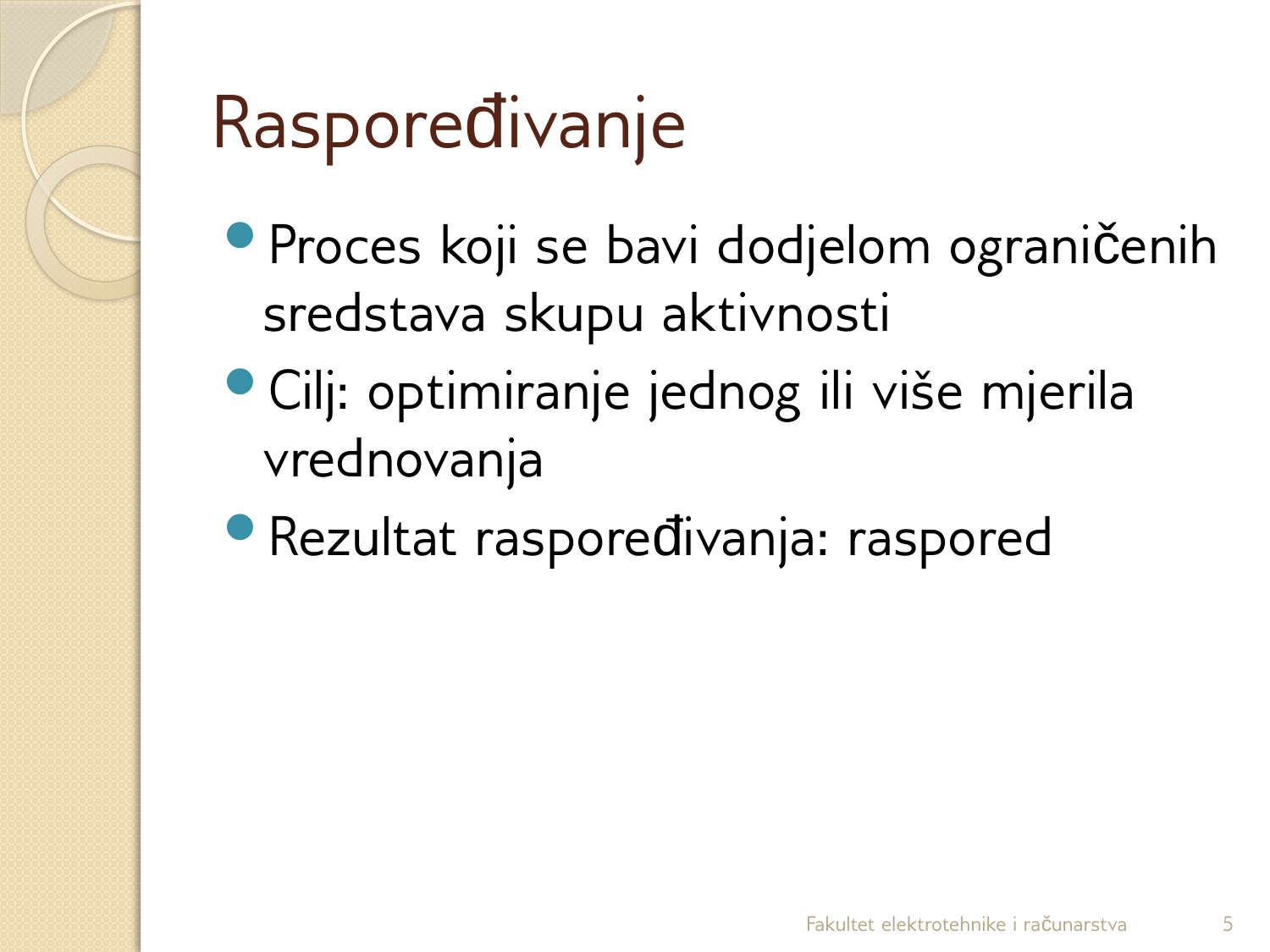

# Raspoređivanje
Proces koji se bavi dodjelom ograničenih sredstava skupu aktivnosti
Cilj: optimiranje jednog ili više mjerila vrednovanja
Rezultat raspoređivanja: raspored
Fakultet elektrotehnike i računarstva
5